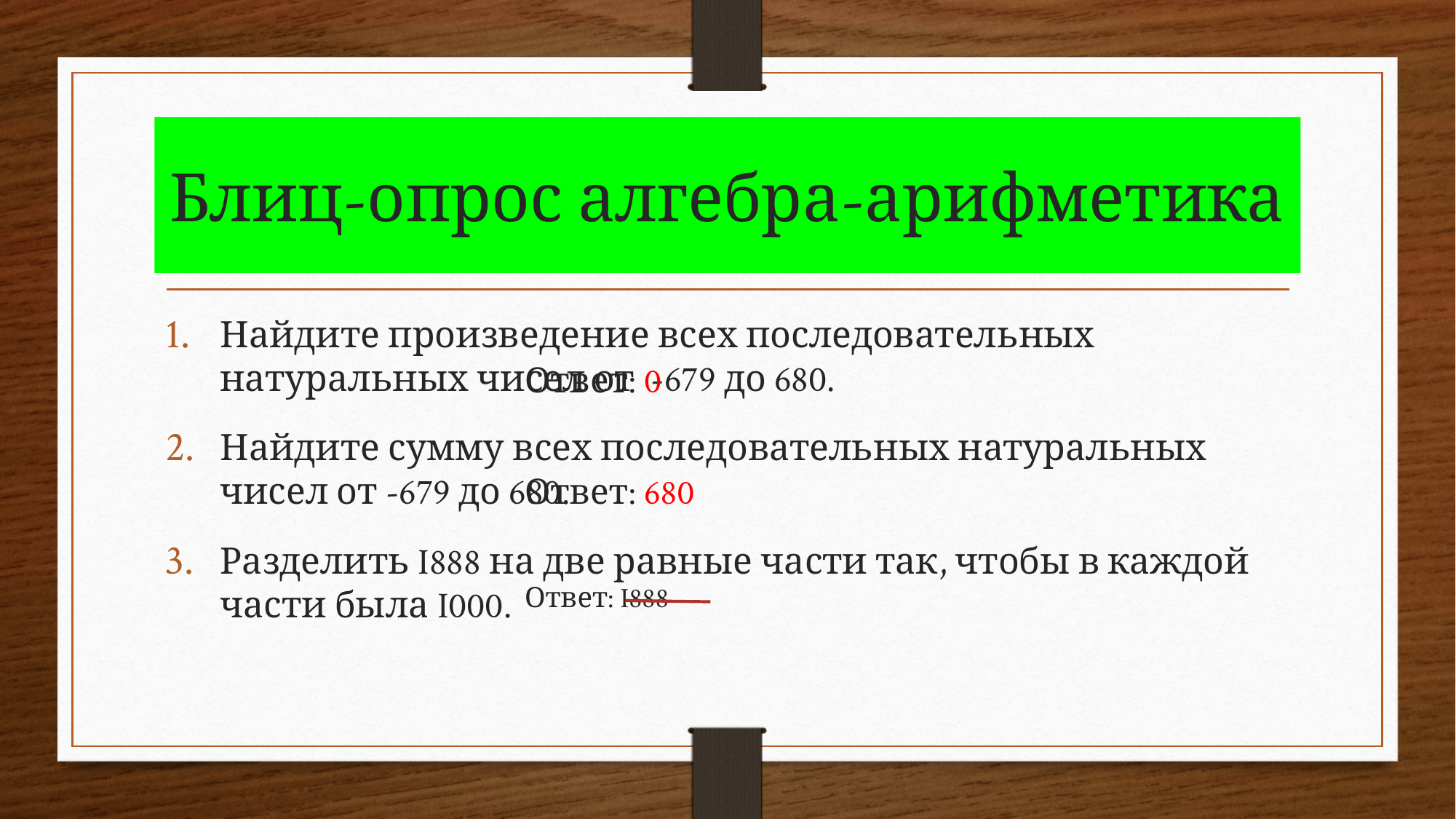

# Блиц-опрос алгебра-арифметика
Найдите произведение всех последовательных натуральных чисел от  -679 до 680.

Ответ: 0

Найдите сумму всех последовательных натуральных чисел от -679 до 680.

Ответ: 680

Разделить I888 на две равные части так, чтобы в каждой части была I000.

Ответ: I888